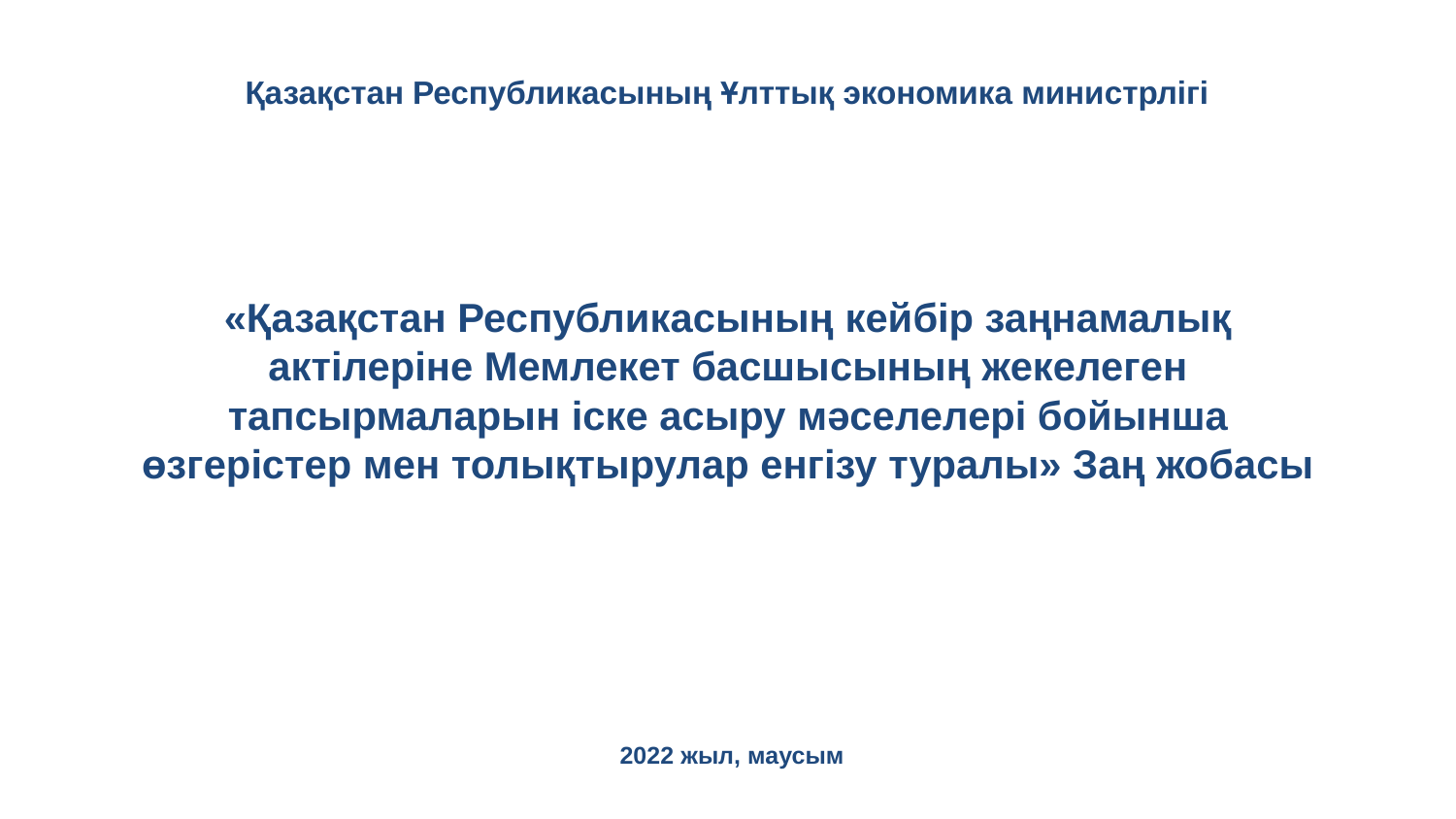

Қазақстан Республикасының Ұлттық экономика министрлігі
# «Қазақстан Республикасының кейбір заңнамалық актілеріне Мемлекет басшысының жекелеген тапсырмаларын іске асыру мәселелері бойынша өзгерістер мен толықтырулар енгізу туралы» Заң жобасы
2022 жыл, маусым